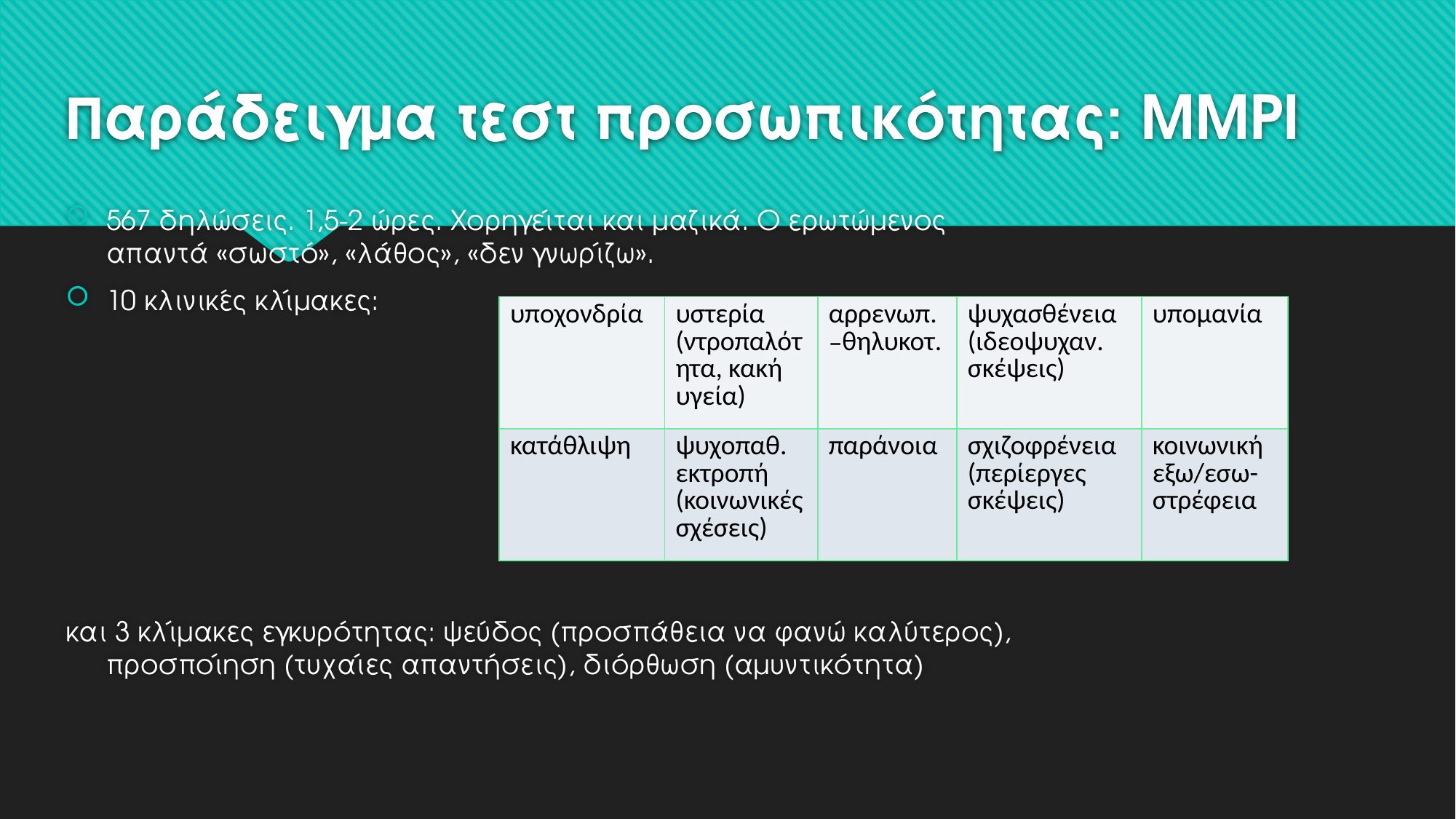

Παράδειγμα τεστ προσωπικότητας: ΜΜΡΙ
#
567 δηλώσεις. 1,5-2 ώρες. Χορηγείται και μαζικά. Ο ερωτώμενος απαντά «σωστό», «λάθος», «δεν γνωρίζω».
10 κλινικές κλίμακες:

και 3 κλίμακες εγκυρότητας: ψεύδος (προσπάθεια να φανώ καλύτερος), προσποίηση (τυχαίες απαντήσεις), διόρθωση (αμυντικότητα)

| υποχονδρία | υστερία (ντροπαλότητα, κακή υγεία) | αρρενωπ. –θηλυκοτ. | ψυχασθένεια (ιδεοψυχαν. σκέψεις) | υπομανία |
| --- | --- | --- | --- | --- |
| κατάθλιψη | ψυχοπαθ. εκτροπή (κοινωνικές σχέσεις) | παράνοια | σχιζοφρένεια (περίεργες σκέψεις) | κοινωνική εξω/εσω- στρέφεια |